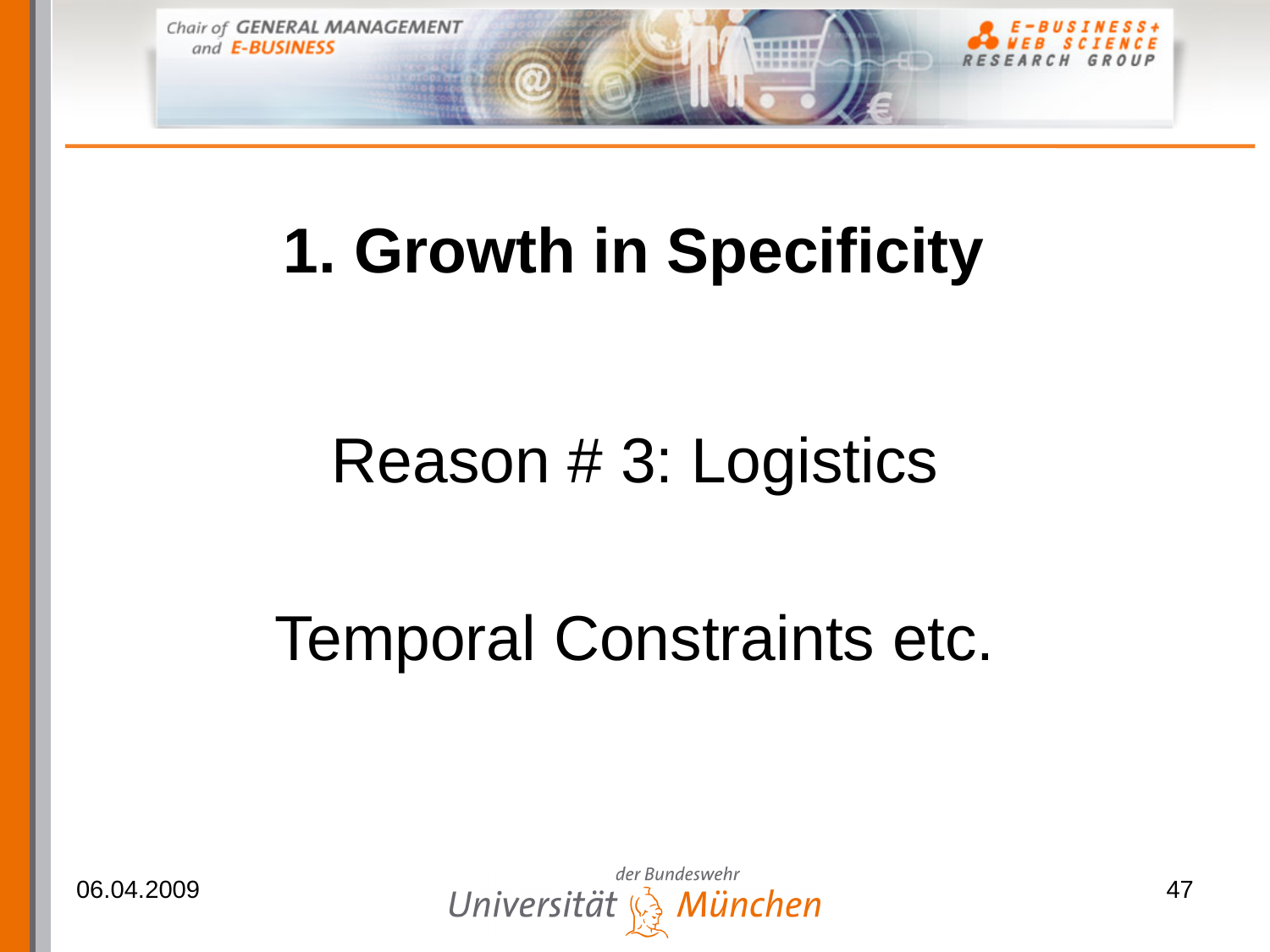

# 1. Growth in Specificity
Reason # 3: Logistics

Temporal Constraints etc.
06.04.2009
47